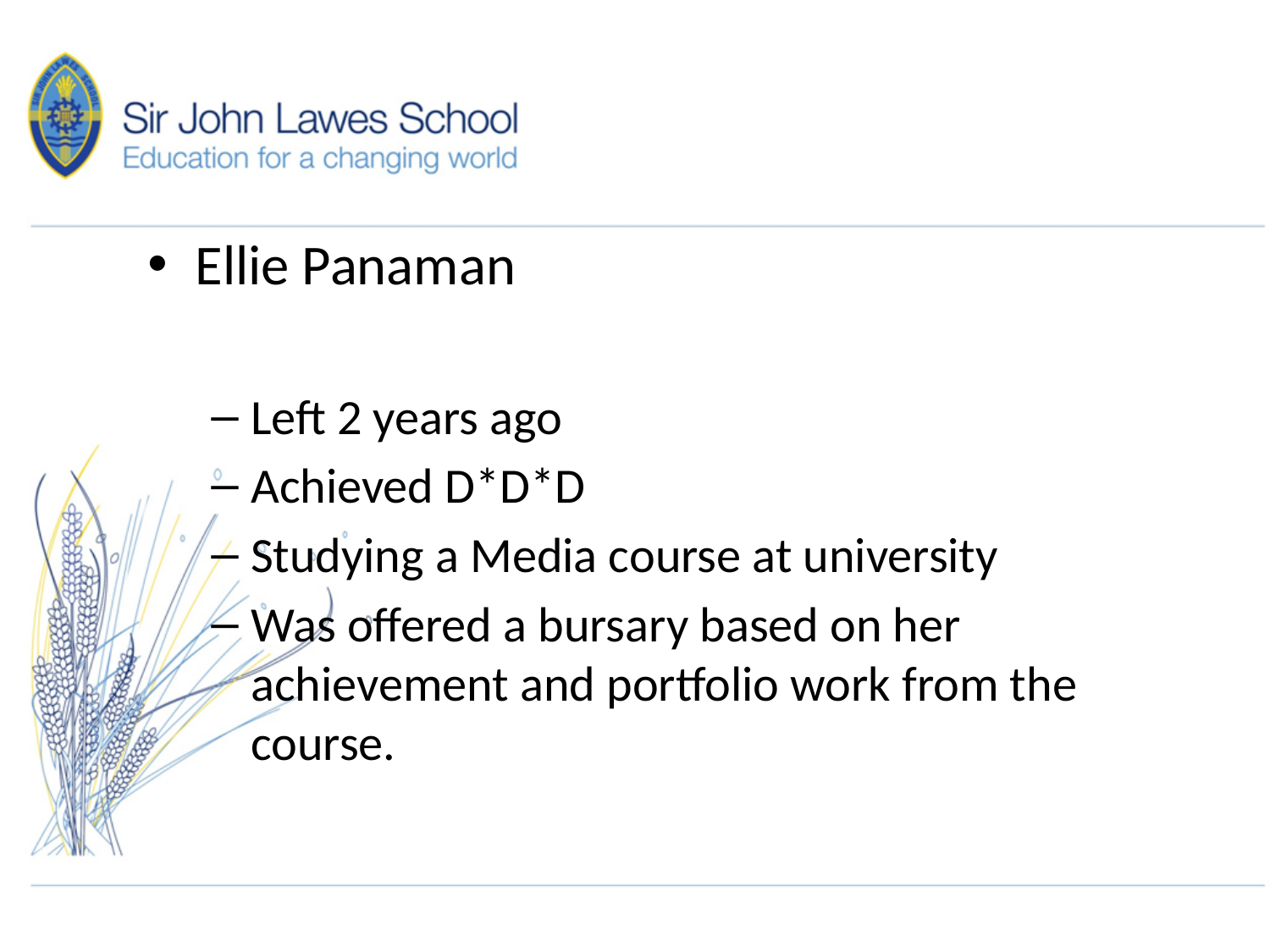

#
Ellie Panaman

Left 2 years ago
Achieved D*D*D
Studying a Media course at university
Was offered a bursary based on her achievement and portfolio work from the course.